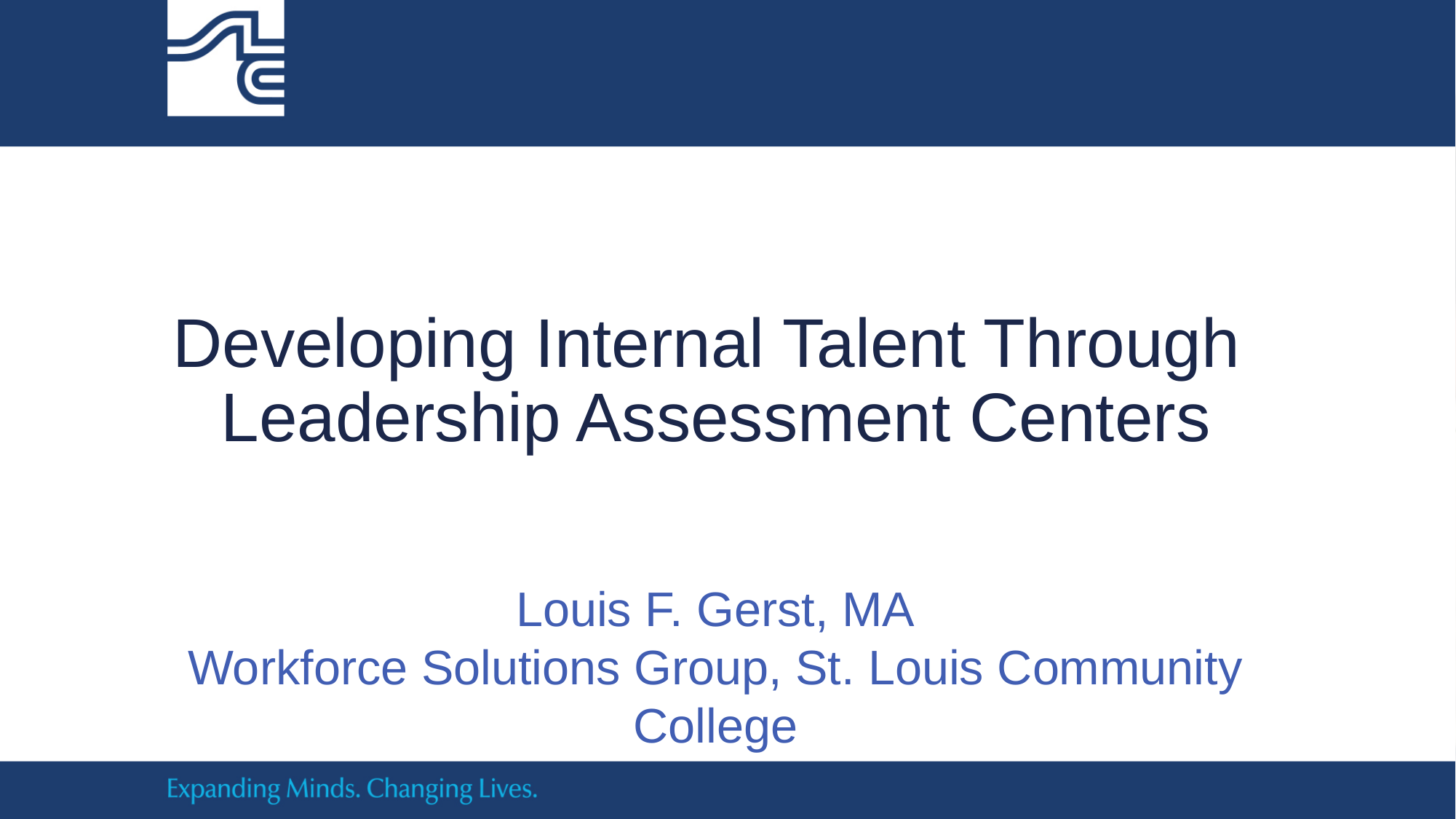

# Developing Internal Talent Through Leadership Assessment Centers
Louis F. Gerst, MA
Workforce Solutions Group, St. Louis Community College